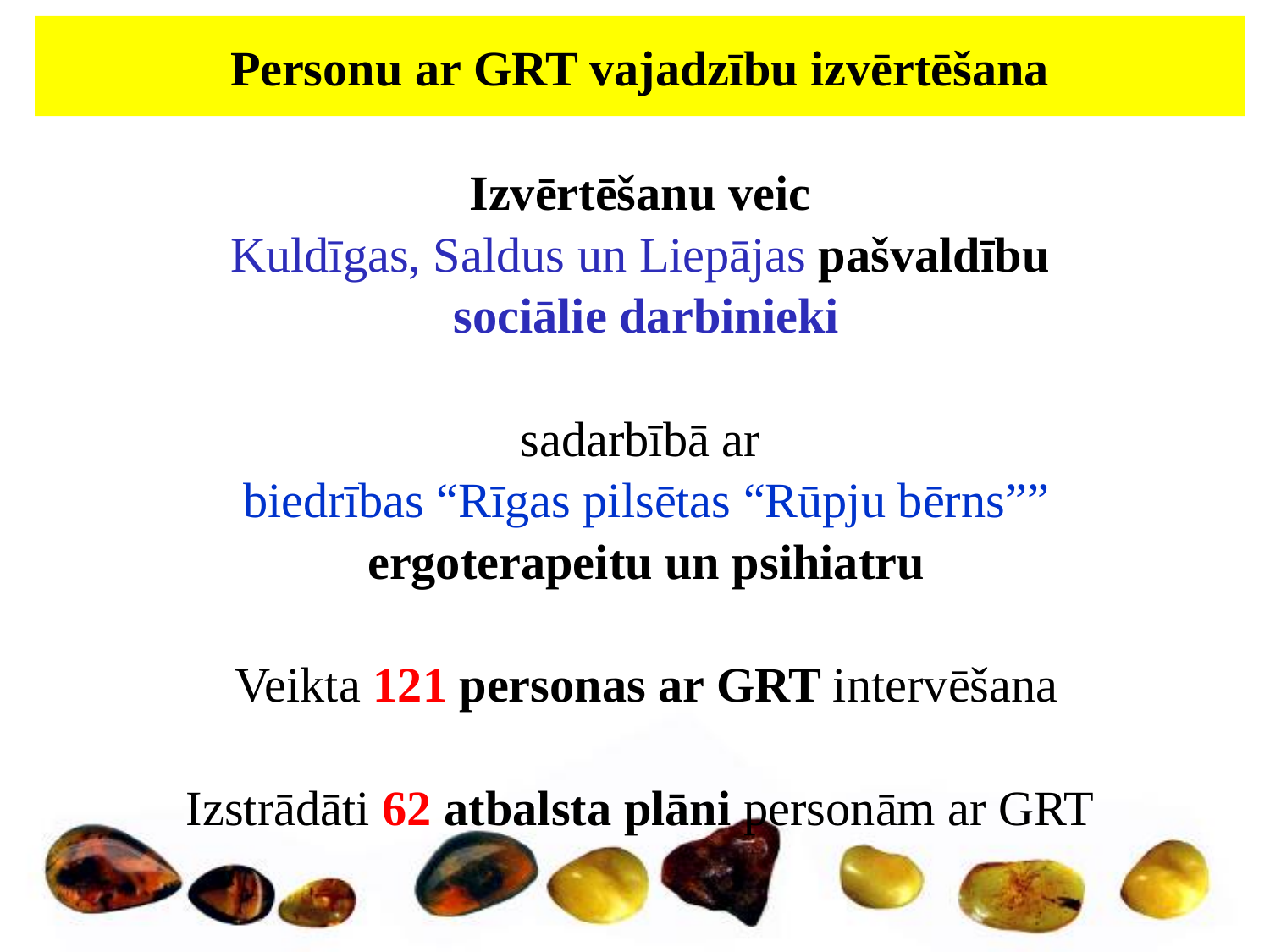

Personu ar GRT vajadzību izvērtēšana
Izvērtēšanu veic
Kuldīgas, Saldus un Liepājas pašvaldību
sociālie darbinieki

sadarbībā ar
biedrības “Rīgas pilsētas “Rūpju bērns””
ergoterapeitu un psihiatru

Veikta 121 personas ar GRT intervēšana

Izstrādāti 62 atbalsta plāni personām ar GRT